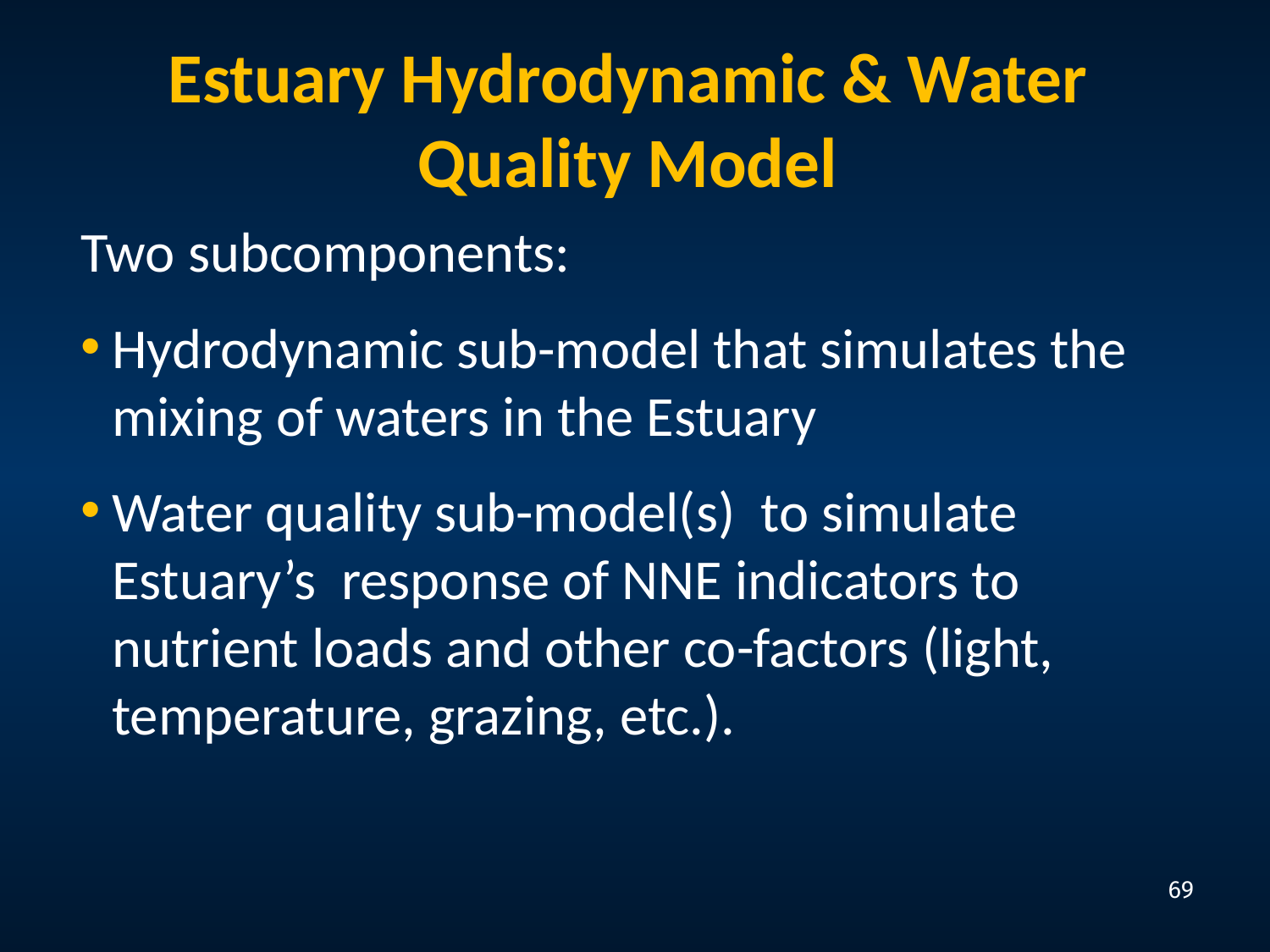

Estuary Hydrodynamic & Water Quality Model
Two subcomponents:
Hydrodynamic sub-model that simulates the mixing of waters in the Estuary
Water quality sub-model(s)  to simulate Estuary’s  response of NNE indicators to nutrient loads and other co-factors (light, temperature, grazing, etc.).
69